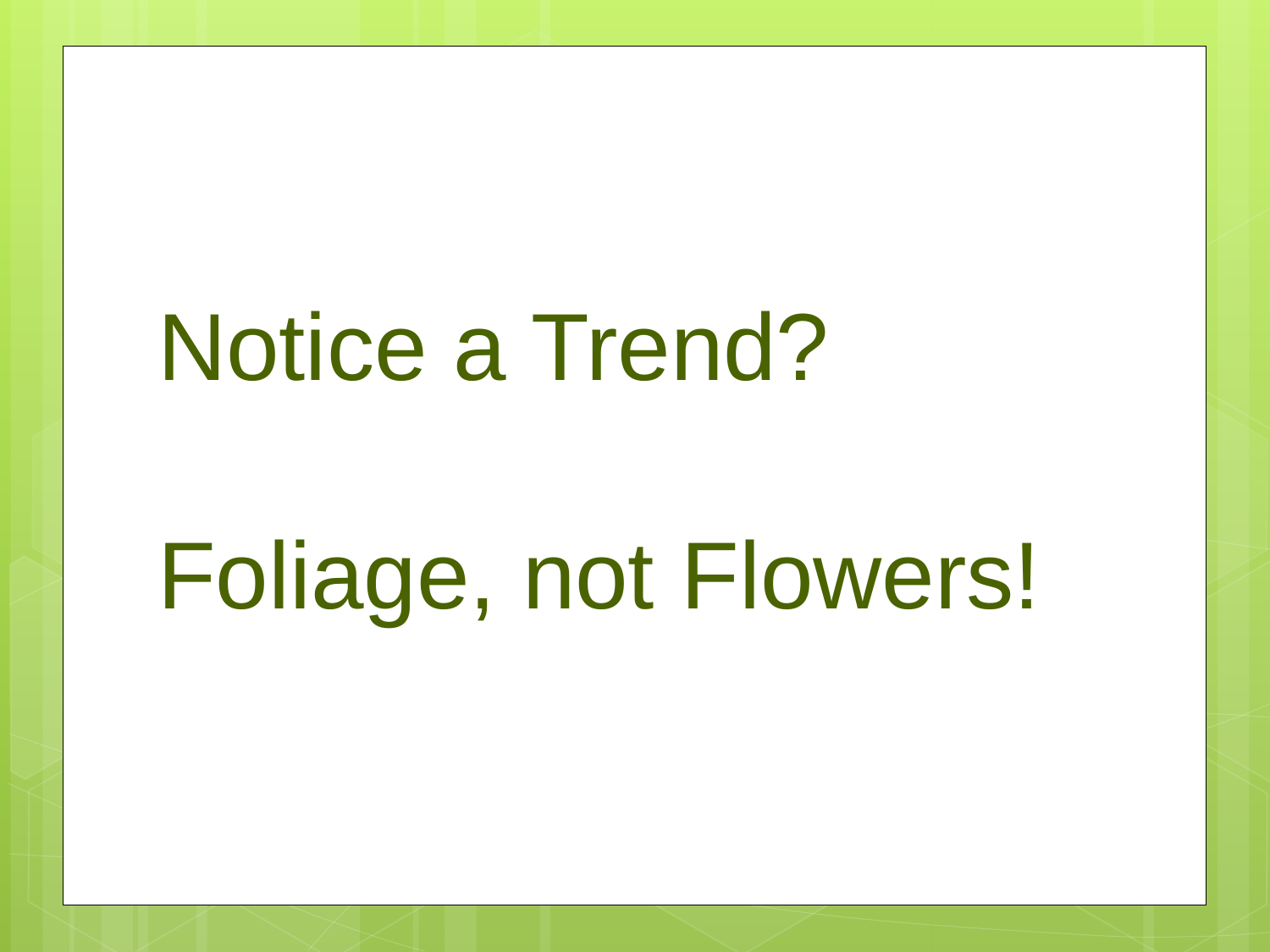

# Notice a Trend? Foliage, not Flowers!